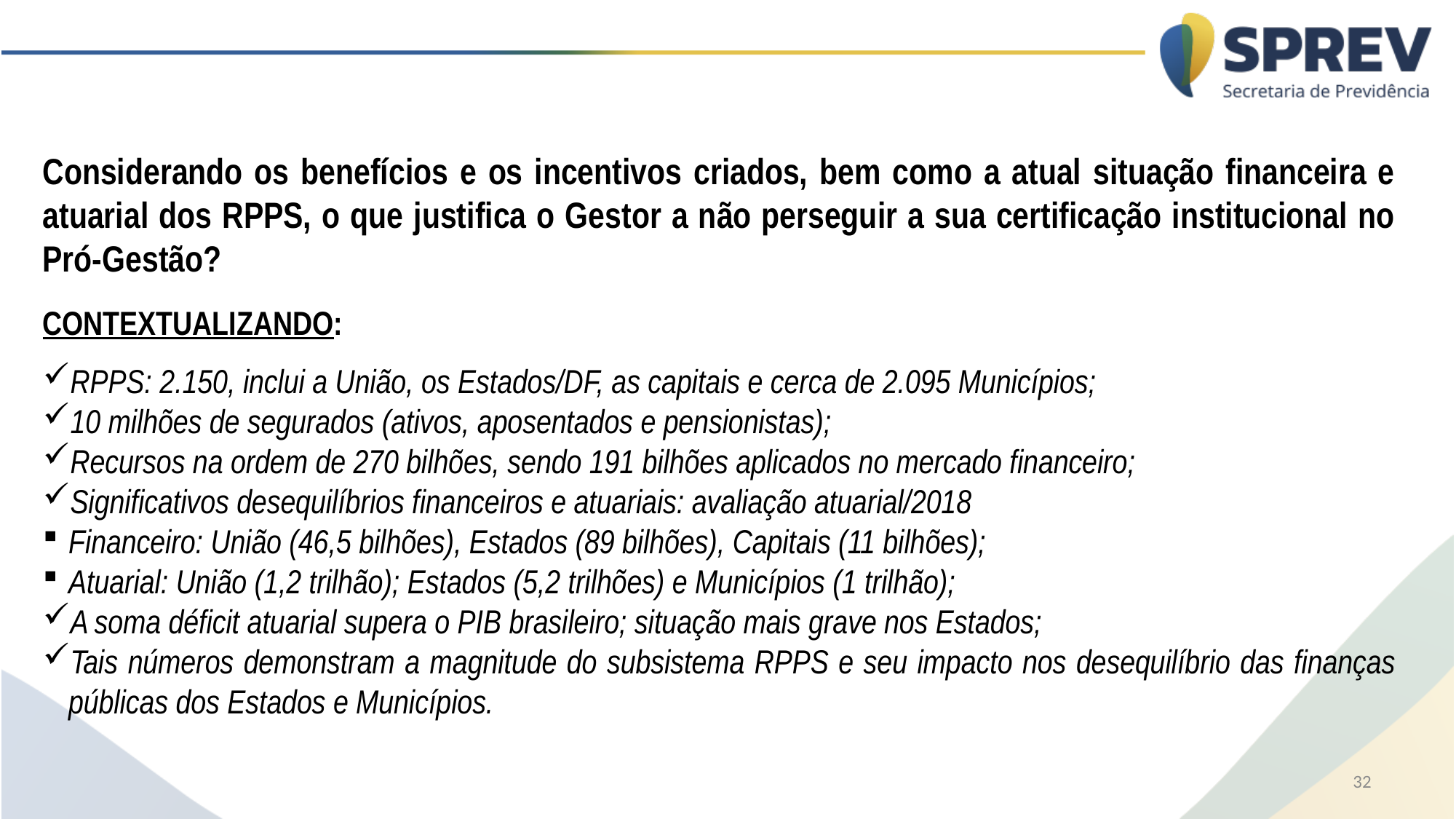

Considerando os benefícios e os incentivos criados, bem como a atual situação financeira e atuarial dos RPPS, o que justifica o Gestor a não perseguir a sua certificação institucional no Pró-Gestão?
CONTEXTUALIZANDO:
RPPS: 2.150, inclui a União, os Estados/DF, as capitais e cerca de 2.095 Municípios;
10 milhões de segurados (ativos, aposentados e pensionistas);
Recursos na ordem de 270 bilhões, sendo 191 bilhões aplicados no mercado financeiro;
Significativos desequilíbrios financeiros e atuariais: avaliação atuarial/2018
Financeiro: União (46,5 bilhões), Estados (89 bilhões), Capitais (11 bilhões);
Atuarial: União (1,2 trilhão); Estados (5,2 trilhões) e Municípios (1 trilhão);
A soma déficit atuarial supera o PIB brasileiro; situação mais grave nos Estados;
Tais números demonstram a magnitude do subsistema RPPS e seu impacto nos desequilíbrio das finanças públicas dos Estados e Municípios.

A certificação tem um custo para o RPPS:
Além da resistência às mudanças, o custo da certificação não deixa de ser um problema, especialmente para os RPPS de pequeno porte;
Entretanto, esse custo termina sendo compensado pela profissionalização da gestão dos RPPS, mediante a qualificação dos gestores e introdução de padrões de qualidade para a realização dos  processos de trabalho;
Um dos objetivos do programa é a transparência das informações e a efetiva participação dos beneficiários, proporcionando maior proteção aos fundos previdenciários e a garantia futura do pagamento dos benefícios com sustentabilidade.

32